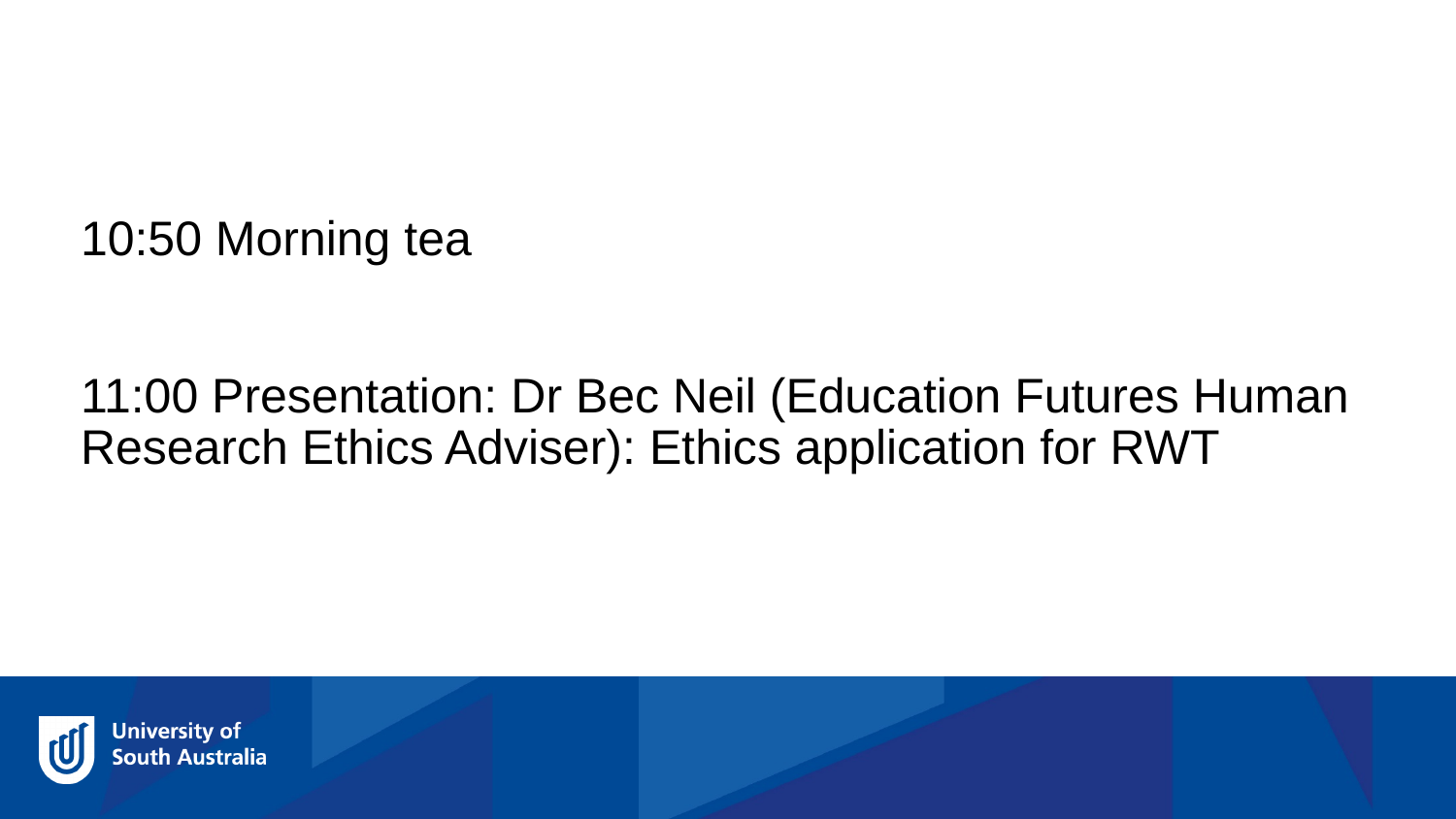

10:50 Morning tea

11:00 Presentation: Dr Bec Neil (Education Futures Human Research Ethics Adviser): Ethics application for RWT